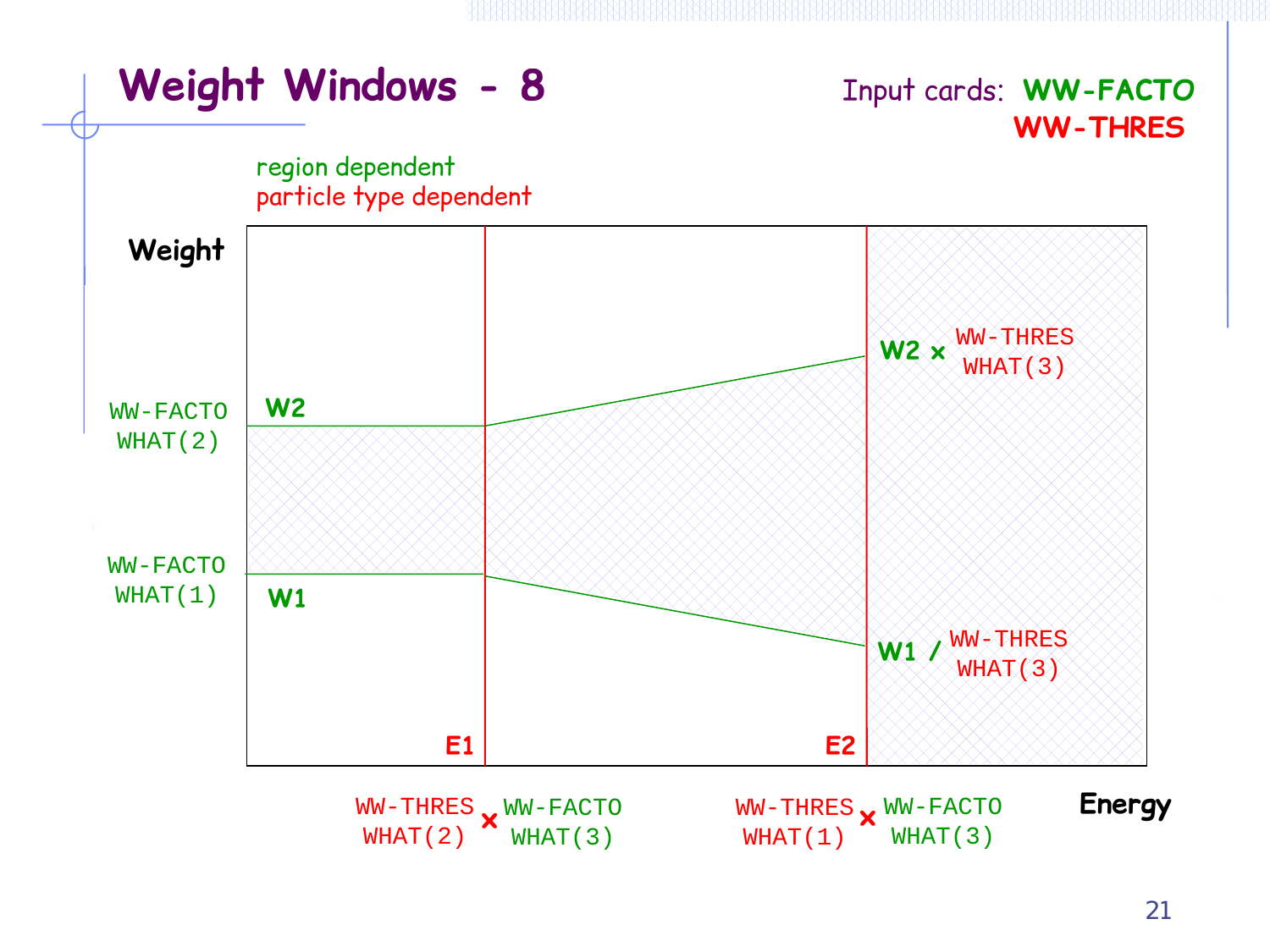

Weight Windows - 8                            Input cards:  WW-FACTO
                                                                         WW-THRES
region dependent
particle type dependent

Weight

WW-THRES
WHAT(3)
W2 x

W2
WW-FACTO
WHAT(2)

WW-FACTO
WHAT(1)

W1

WW-THRES
WHAT(3)
W1 /
E1
E2
Energy
WW-THRES
WHAT(2)
WW-FACTO
WHAT(3)
WW-FACTO
WHAT(3)
WW-THRES
WHAT(1)
x
x

21